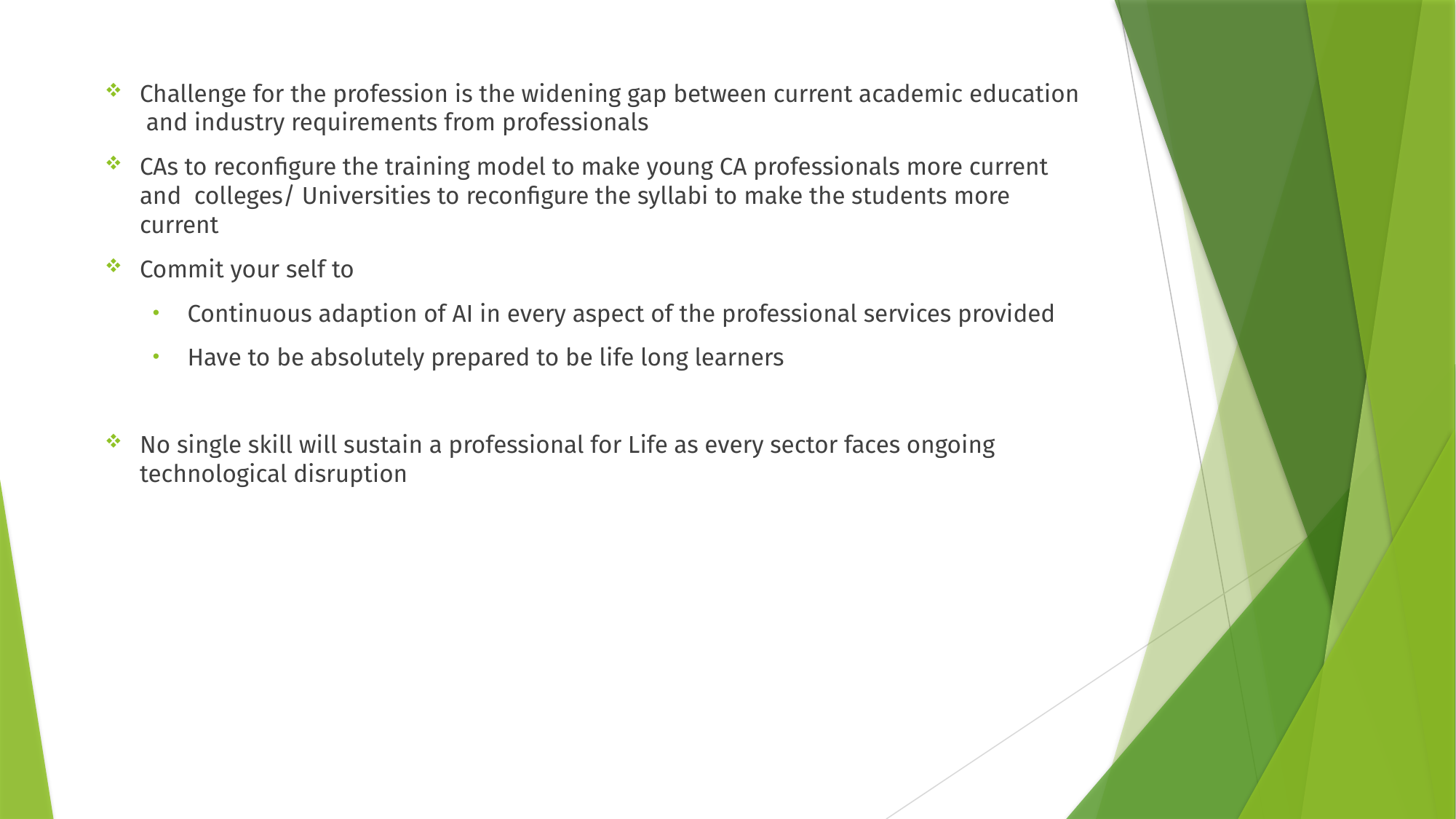

Challenge for the profession is the widening gap between current academic education  and industry requirements from professionals
CAs to reconfigure the training model to make young CA professionals more current and  colleges/ Universities to reconfigure the syllabi to make the students more current
Commit your self to
Continuous adaption of AI in every aspect of the professional services provided
Have to be absolutely prepared to be life long learners

No single skill will sustain a professional for Life as every sector faces ongoing technological disruption